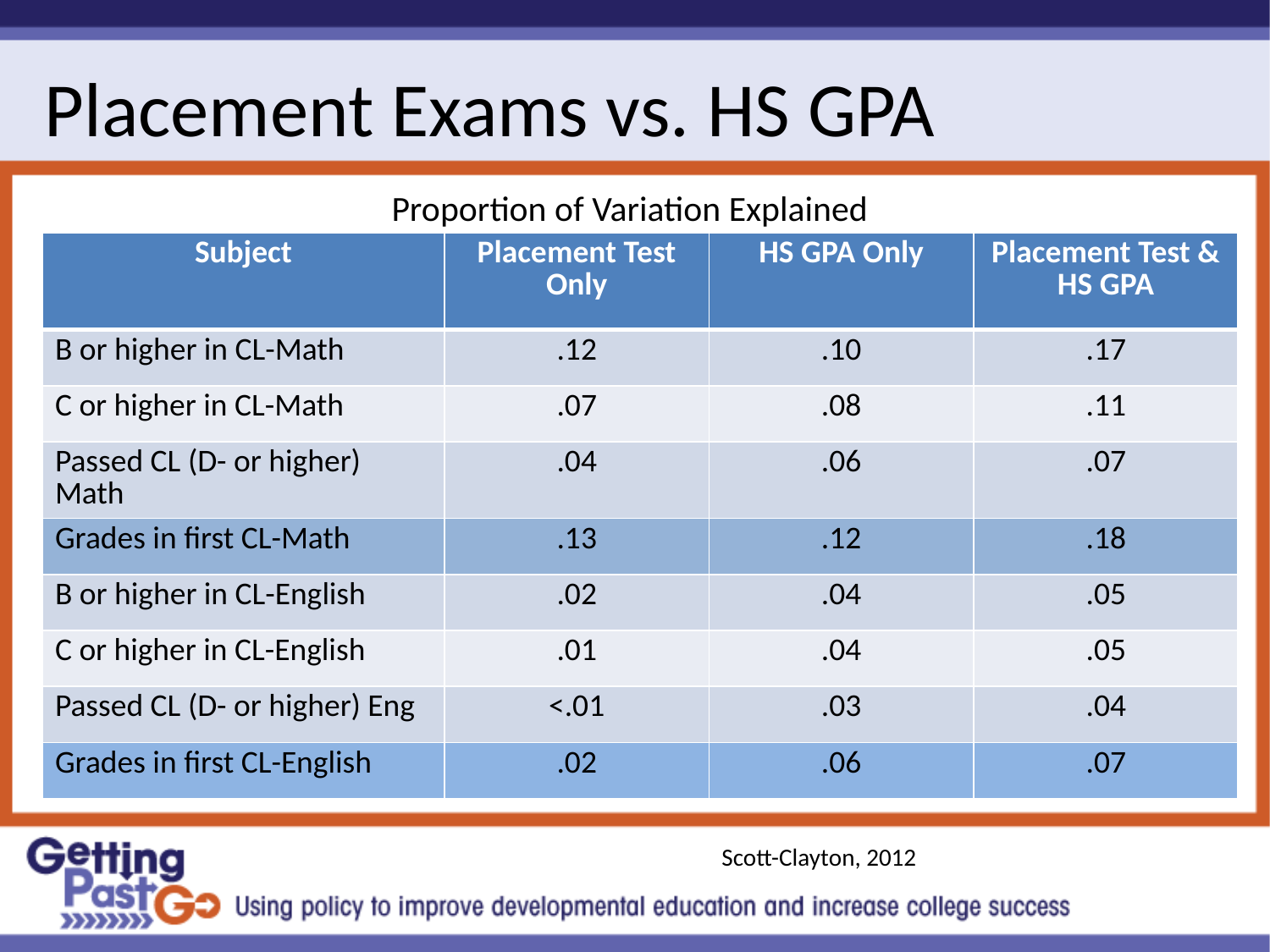

# Placement Exams vs. HS GPA
Proportion of Variation Explained
| Subject | Placement Test Only | HS GPA Only | Placement Test & HS GPA |
| --- | --- | --- | --- |
| B or higher in CL-Math | .12 | .10 | .17 |
| C or higher in CL-Math | .07 | .08 | .11 |
| Passed CL (D- or higher) Math | .04 | .06 | .07 |
| Grades in first CL-Math | .13 | .12 | .18 |
| B or higher in CL-English | .02 | .04 | .05 |
| C or higher in CL-English | .01 | .04 | .05 |
| Passed CL (D- or higher) Eng | <.01 | .03 | .04 |
| Grades in first CL-English | .02 | .06 | .07 |
Scott-Clayton, 2012